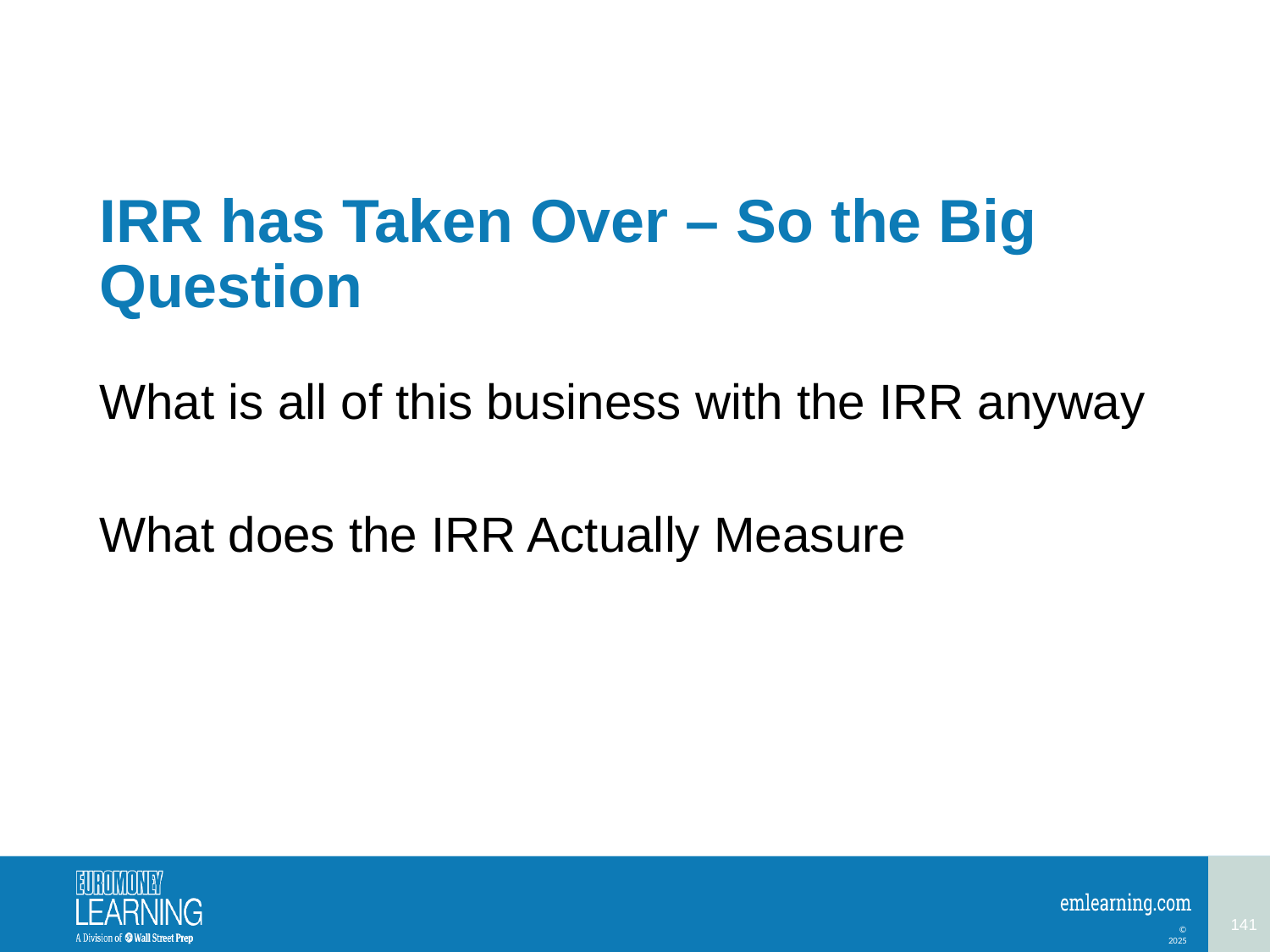

# IRR has Taken Over – So the Big Question
What is all of this business with the IRR anyway

What does the IRR Actually Measure
141